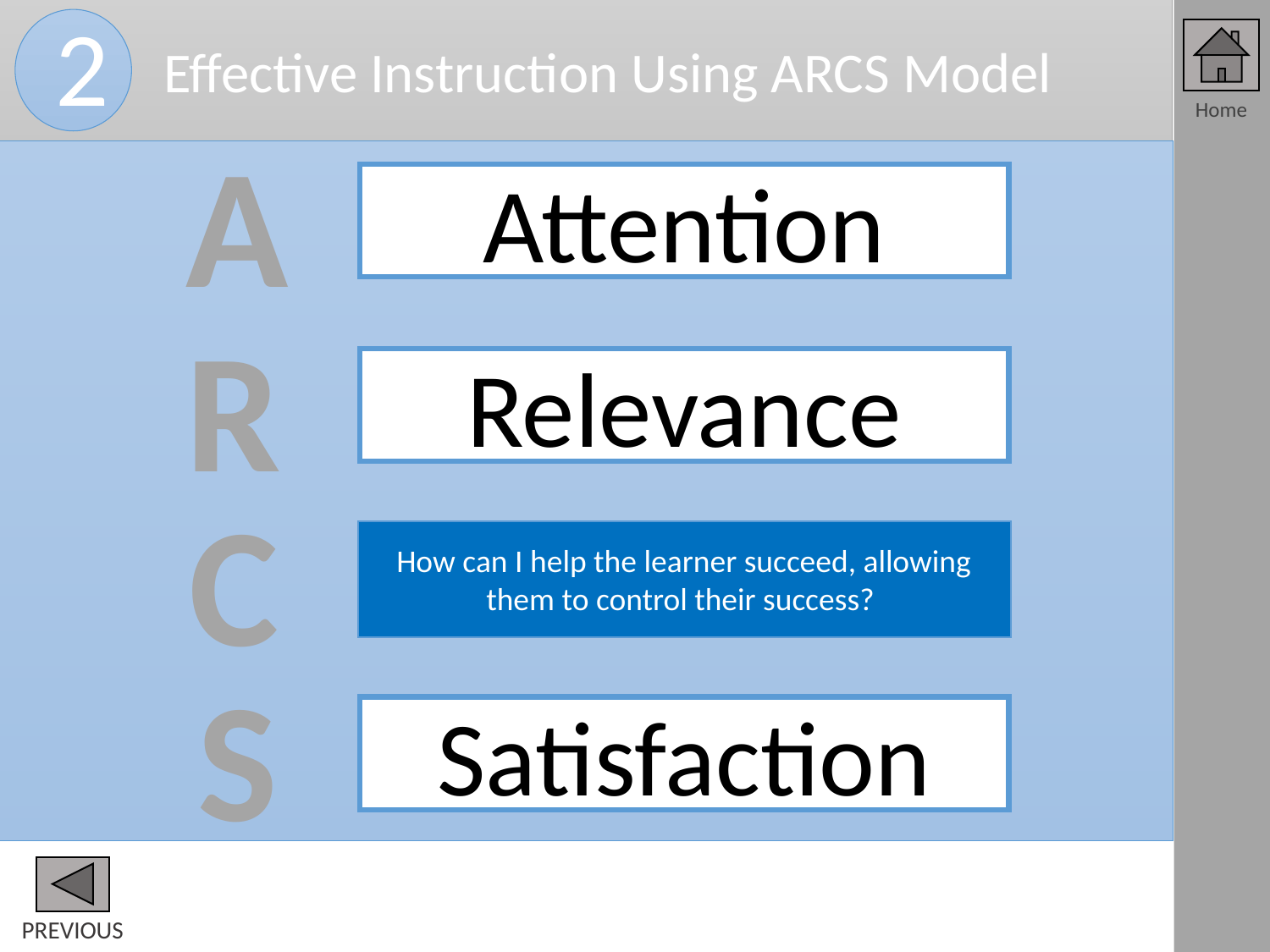

Effective Instruction Using ARCS Model
2
A
Attention
R
Relevance
C
Confidence
How can I help the learner succeed, allowing them to control their success?
S
Satisfaction

PREVIOUS